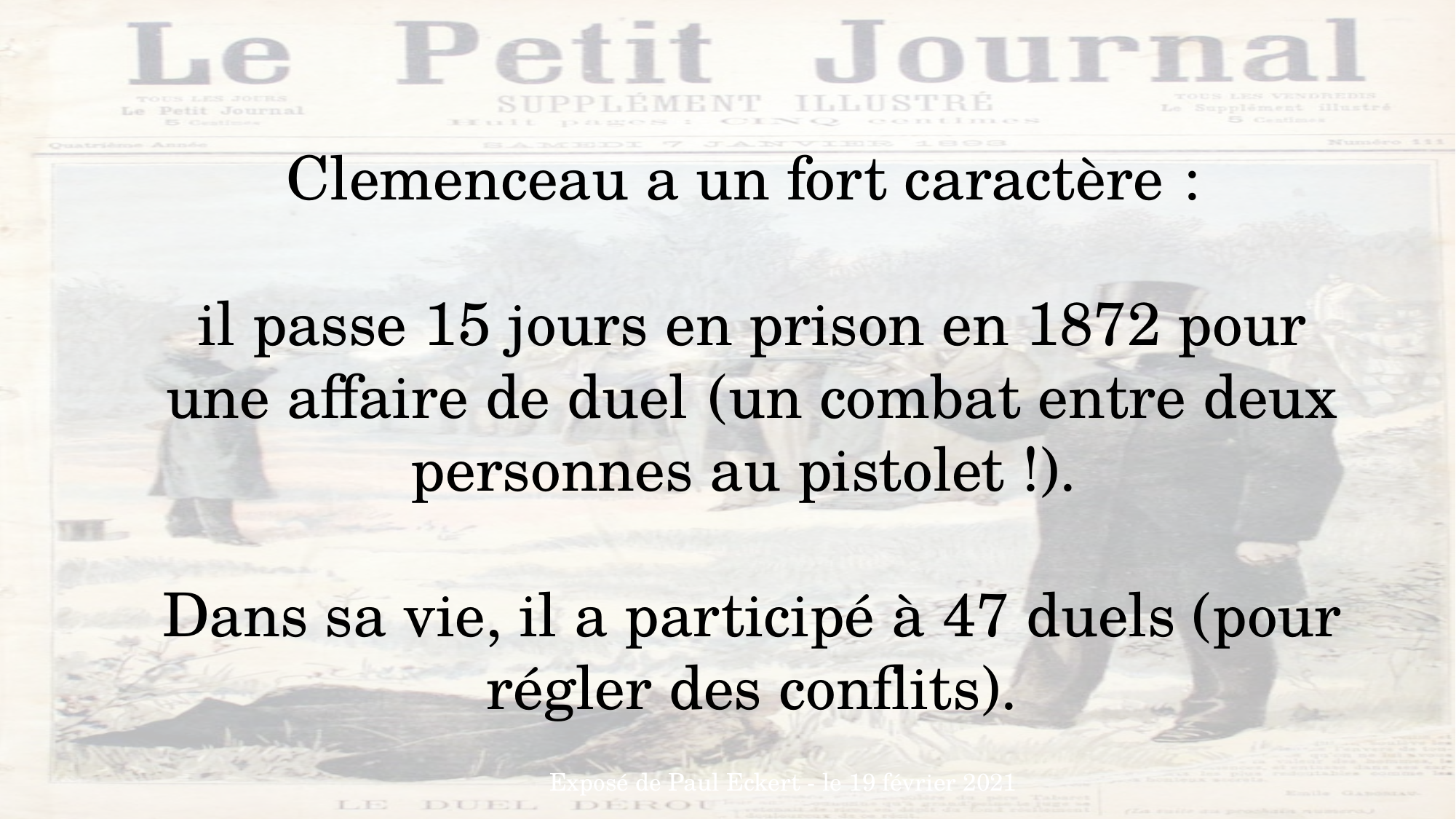

Clemenceau a un fort caractère :

il passe 15 jours en prison en 1872 pour une affaire de duel (un combat entre deux personnes au pistolet !).

Dans sa vie, il a participé à 47 duels (pour régler des conflits).

Exposé de Paul Eckert - le 19 février 2021